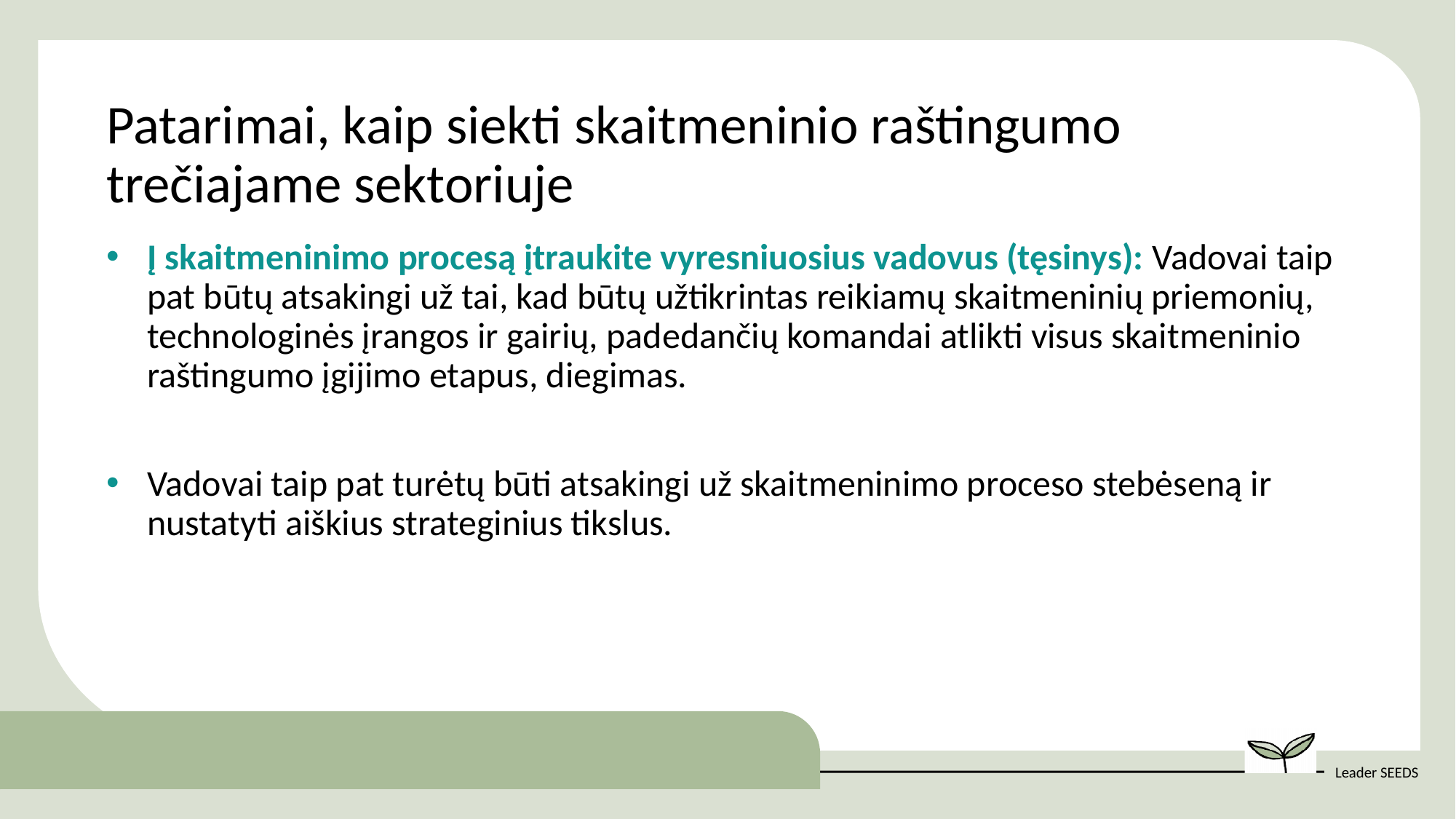

Patarimai, kaip siekti skaitmeninio raštingumo trečiajame sektoriuje
Į skaitmeninimo procesą įtraukite vyresniuosius vadovus (tęsinys): Vadovai taip pat būtų atsakingi už tai, kad būtų užtikrintas reikiamų skaitmeninių priemonių, technologinės įrangos ir gairių, padedančių komandai atlikti visus skaitmeninio raštingumo įgijimo etapus, diegimas.

Vadovai taip pat turėtų būti atsakingi už skaitmeninimo proceso stebėseną ir nustatyti aiškius strateginius tikslus.